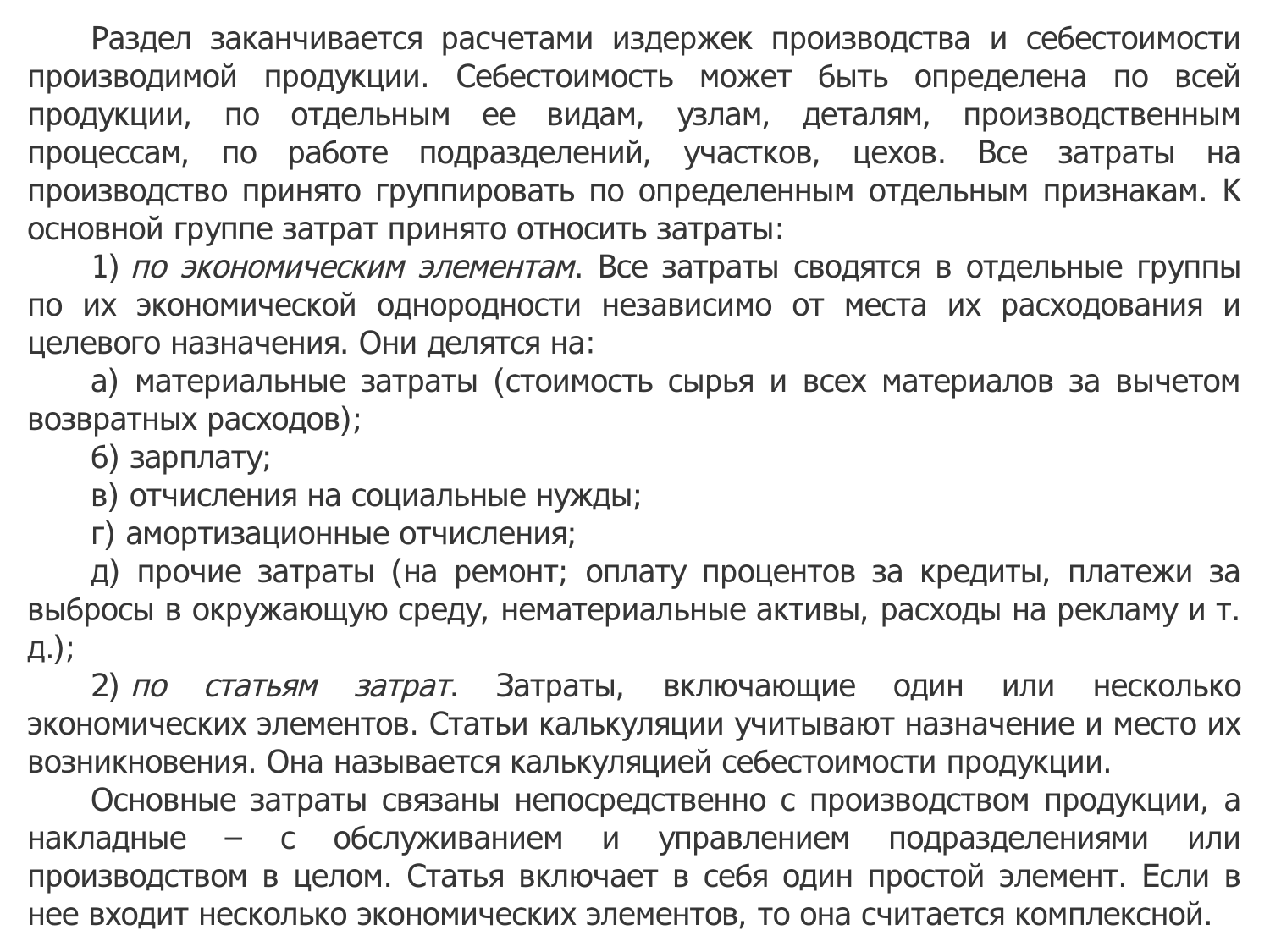

Раздел заканчивается расчетами издержек производства и себестоимости производимой продукции. Себестоимость может быть определена по всей продукции, по отдельным ее видам, узлам, деталям, производственным процессам, по работе подразделений, участков, цехов. Все затраты на производство принято группировать по определенным отдельным признакам. К основной группе затрат принято относить затраты:
1) по экономическим элементам. Все затраты сводятся в отдельные группы по их экономической однородности независимо от места их расходования и целевого назначения. Они делятся на:
а) материальные затраты (стоимость сырья и всех материалов за вычетом возвратных расходов);
б) зарплату;
в) отчисления на социальные нужды;
г) амортизационные отчисления;
д) прочие затраты (на ремонт; оплату процентов за кредиты, платежи за выбросы в окружающую среду, нематериальные активы, расходы на рекламу и т. д.);
2) по статьям затрат. Затраты, включающие один или несколько экономических элементов. Статьи калькуляции учитывают назначение и место их возникновения. Она называется калькуляцией себестоимости продукции.
Основные затраты связаны непосредственно с производством продукции, а накладные – с обслуживанием и управлением подразделениями или производством в целом. Статья включает в себя один простой элемент. Если в нее входит несколько экономических элементов, то она считается комплексной.